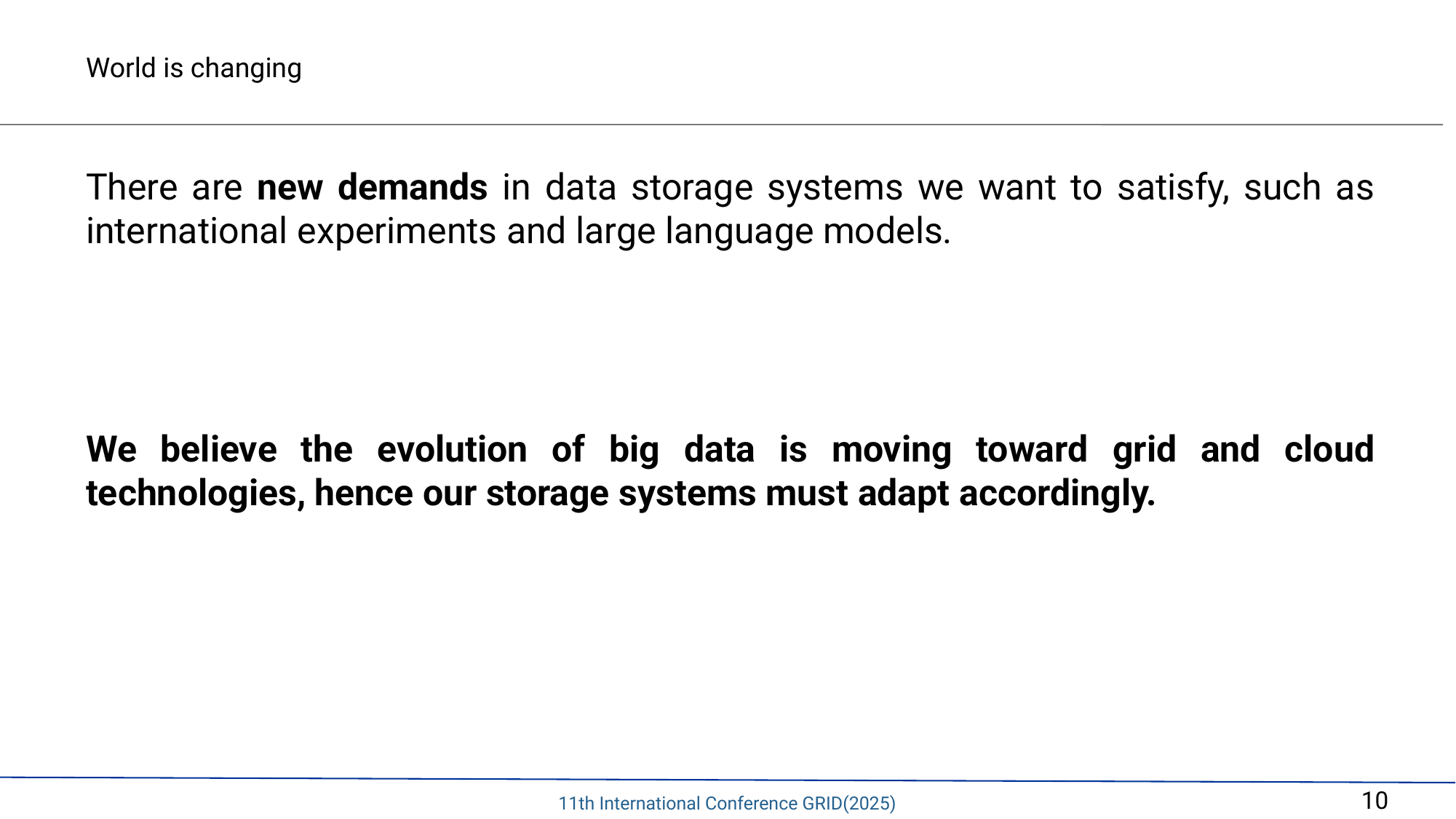

# World is changing
There are new demands in data storage systems we want to satisfy, such as international experiments and large language models.

We believe the evolution of big data is moving toward grid and cloud technologies, hence our storage systems must adapt accordingly.